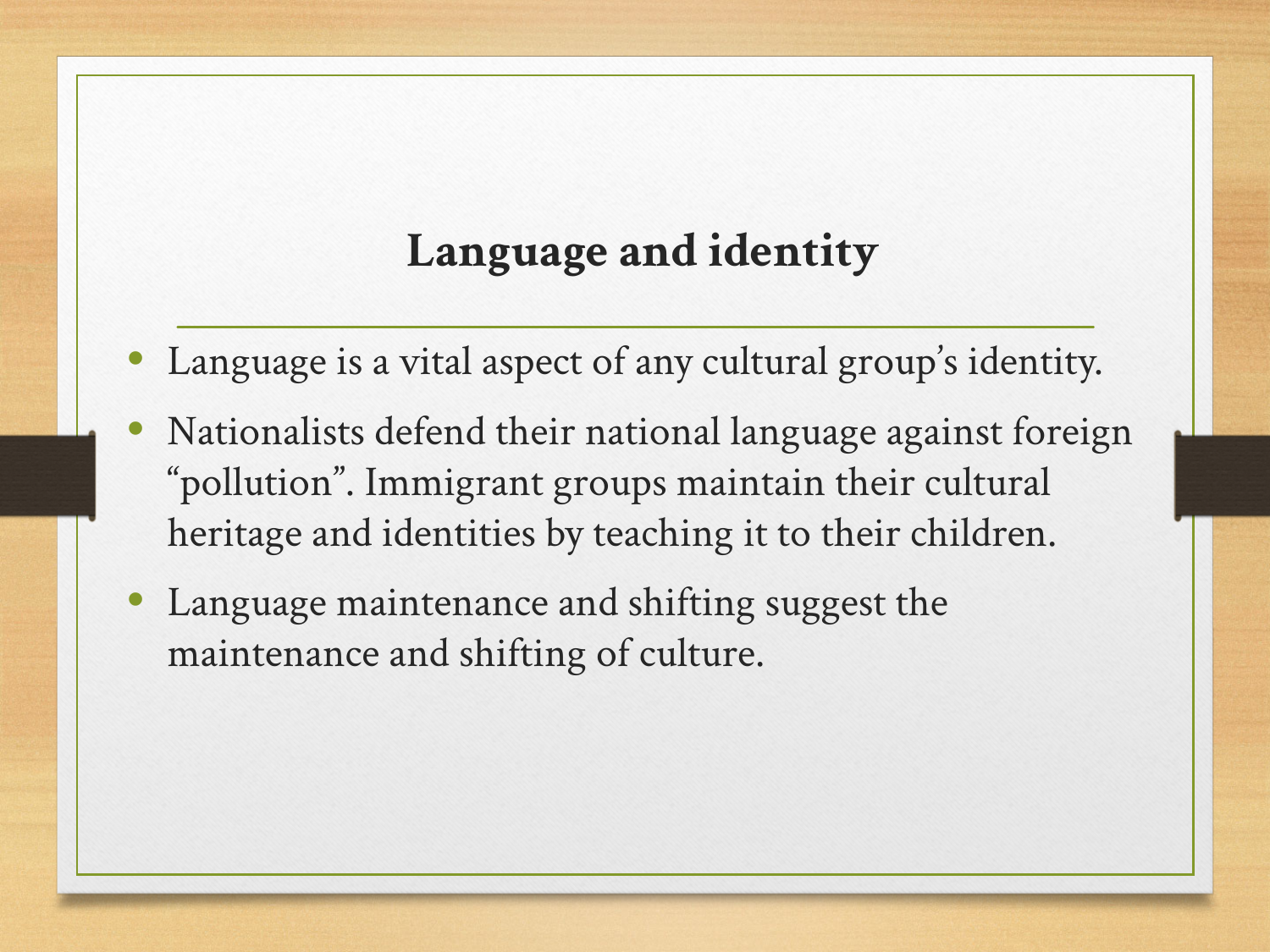

# Language and identity
Language is a vital aspect of any cultural group’s identity.
Nationalists defend their national language against foreign “pollution”. Immigrant groups maintain their cultural heritage and identities by teaching it to their children.
Language maintenance and shifting suggest the maintenance and shifting of culture.